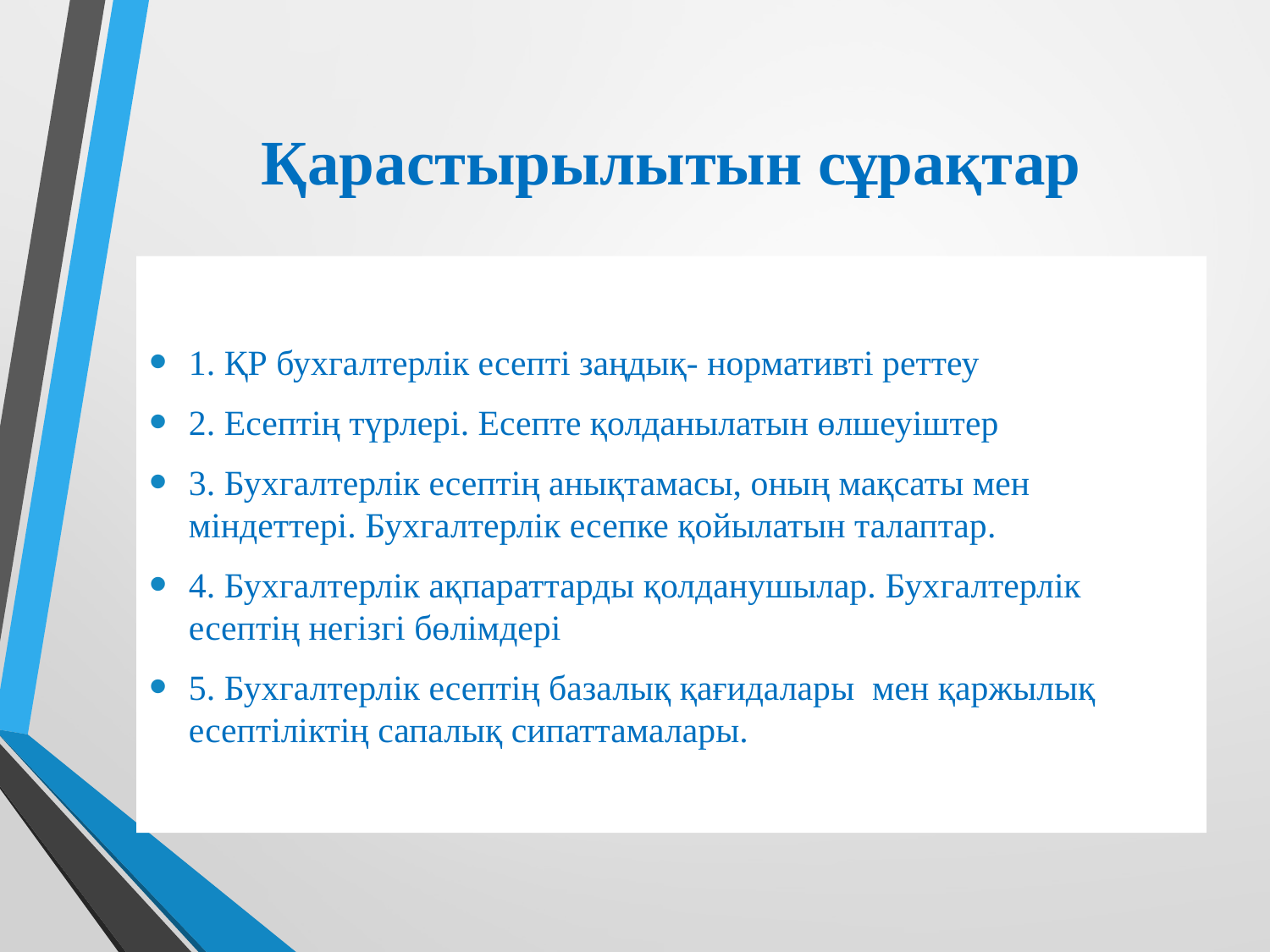

# Қарастырылытын сұрақтар
1. ҚР бухгалтерлік есепті заңдық- нормативті реттеу
2. Есептің түрлері. Есепте қолданылатын өлшеуіштер
3. Бухгалтерлік есептің анықтамасы, оның мақсаты мен міндеттері. Бухгалтерлік есепке қойылатын талаптар.
4. Бухгалтерлік ақпараттарды қолданушылар. Бухгалтерлік есептің негізгі бөлімдері
5. Бухгалтерлік есептің базалық қағидалары  мен қаржылық есептіліктің сапалық сипаттамалары.